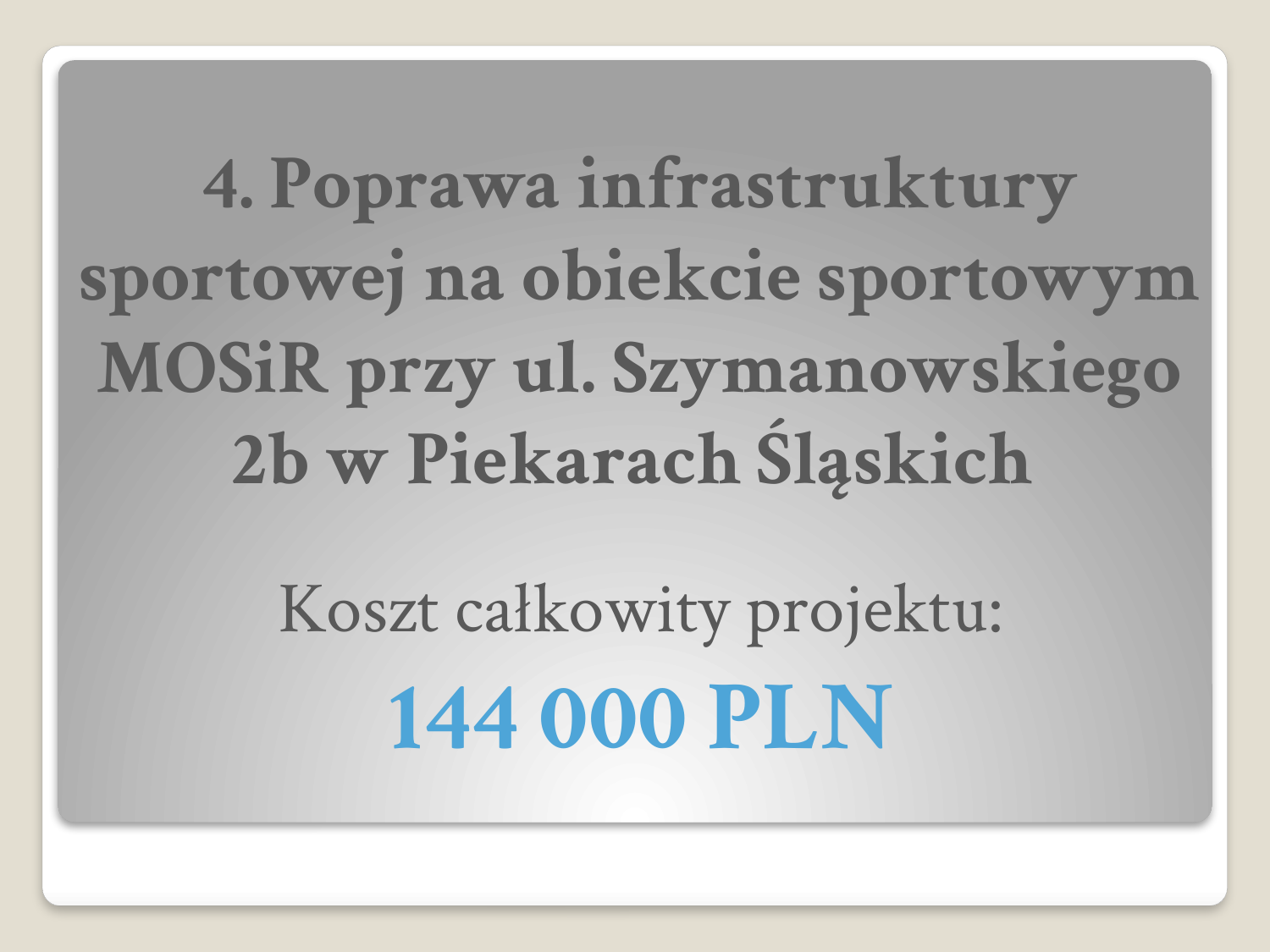

# 4. Poprawa infrastruktury sportowej na obiekcie sportowym MOSiR przy ul. Szymanowskiego 2b w Piekarach Śląskich

Koszt całkowity projektu:
144 000 PLN